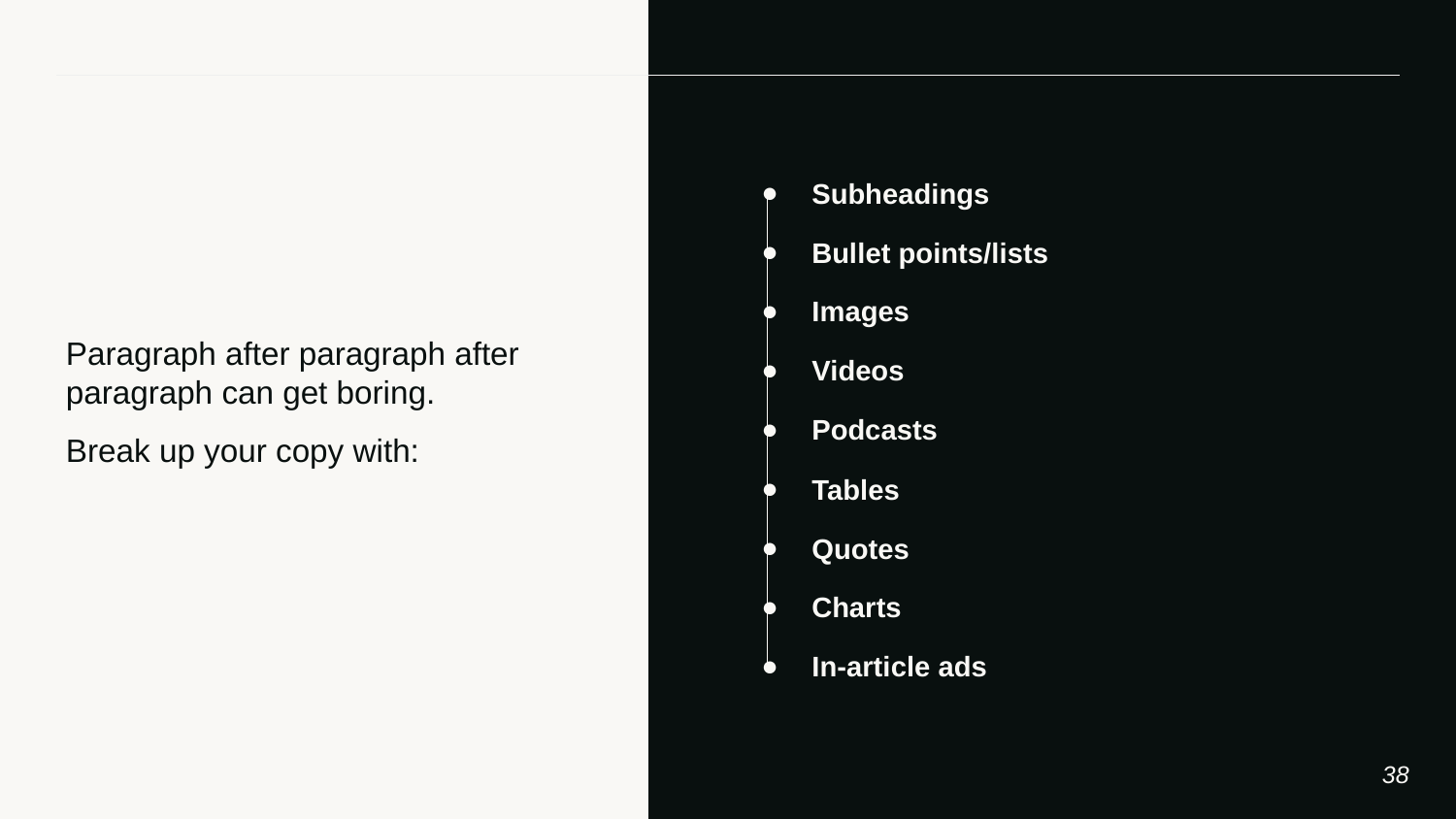

Subheadings
Bullet points/lists
Images
Videos
Podcasts
Tables
Quotes
Charts
In-article ads
# Paragraph after paragraph after paragraph can get boring.
Break up your copy with:
38